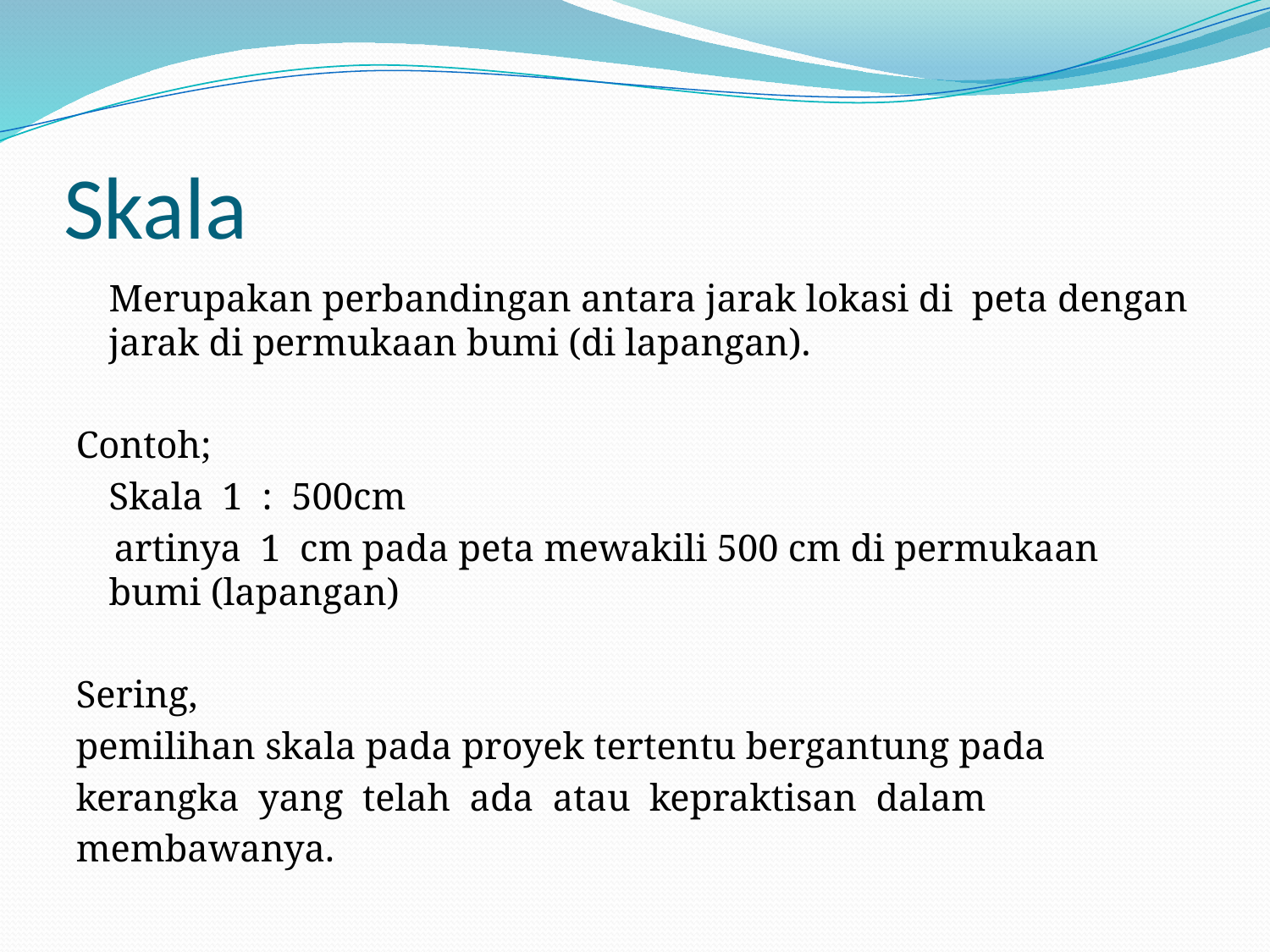

# Skala
	Merupakan perbandingan antara jarak lokasi di  peta dengan jarak di permukaan bumi (di lapangan).

Contoh;
	Skala  1  :  500cm
    artinya  1  cm pada peta mewakili 500 cm di permukaan bumi (lapangan)

Sering,
pemilihan skala pada proyek tertentu bergantung pada
kerangka  yang  telah  ada  atau  kepraktisan  dalam
membawanya.